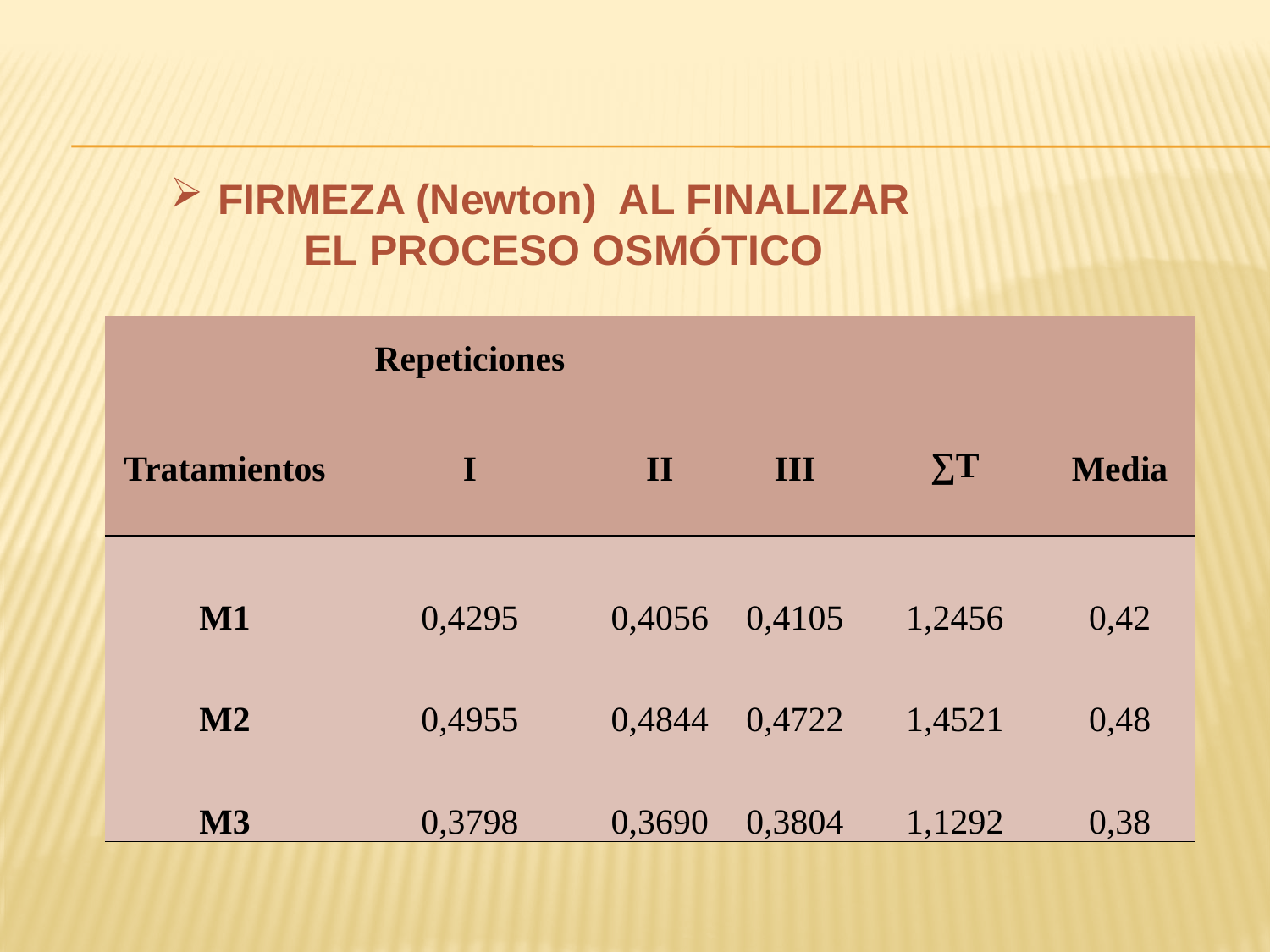

FIRMEZA (Newton)  AL FINALIZAR EL PROCESO OSMÓTICO
|  | Repeticiones |  |  |  |  |
| --- | --- | --- | --- | --- | --- |
| Tratamientos | I | II | III | ∑T | Media |
| M1 | 0,4295 | 0,4056 | 0,4105 | 1,2456 | 0,42 |
| M2 | 0,4955 | 0,4844 | 0,4722 | 1,4521 | 0,48 |
| M3 | 0,3798 | 0,3690 | 0,3804 | 1,1292 | 0,38 |